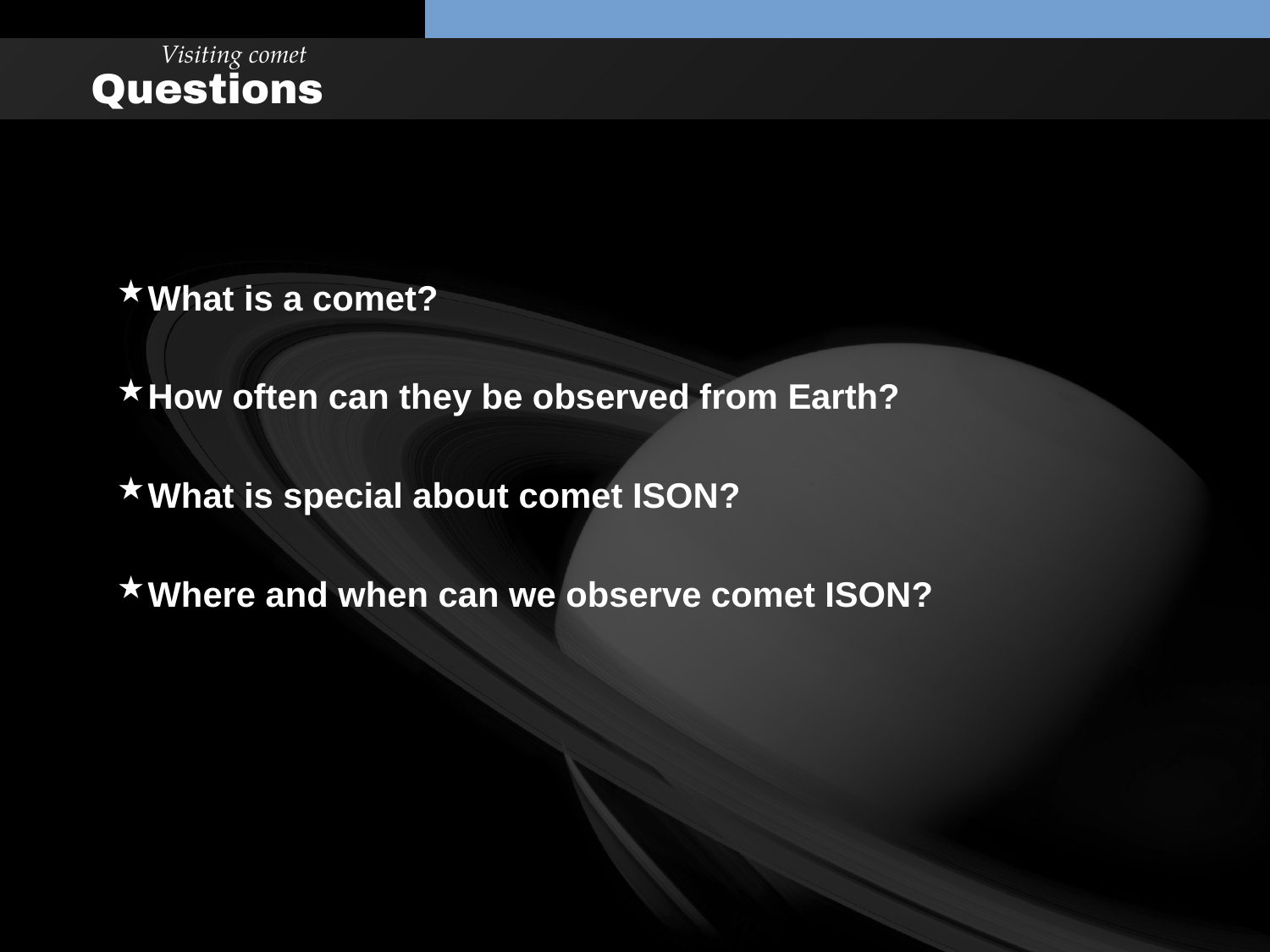

Visiting comet
# Questions
What is a comet?

How often can they be observed from Earth?

What is special about comet ISON?

Where and when can we observe comet ISON?